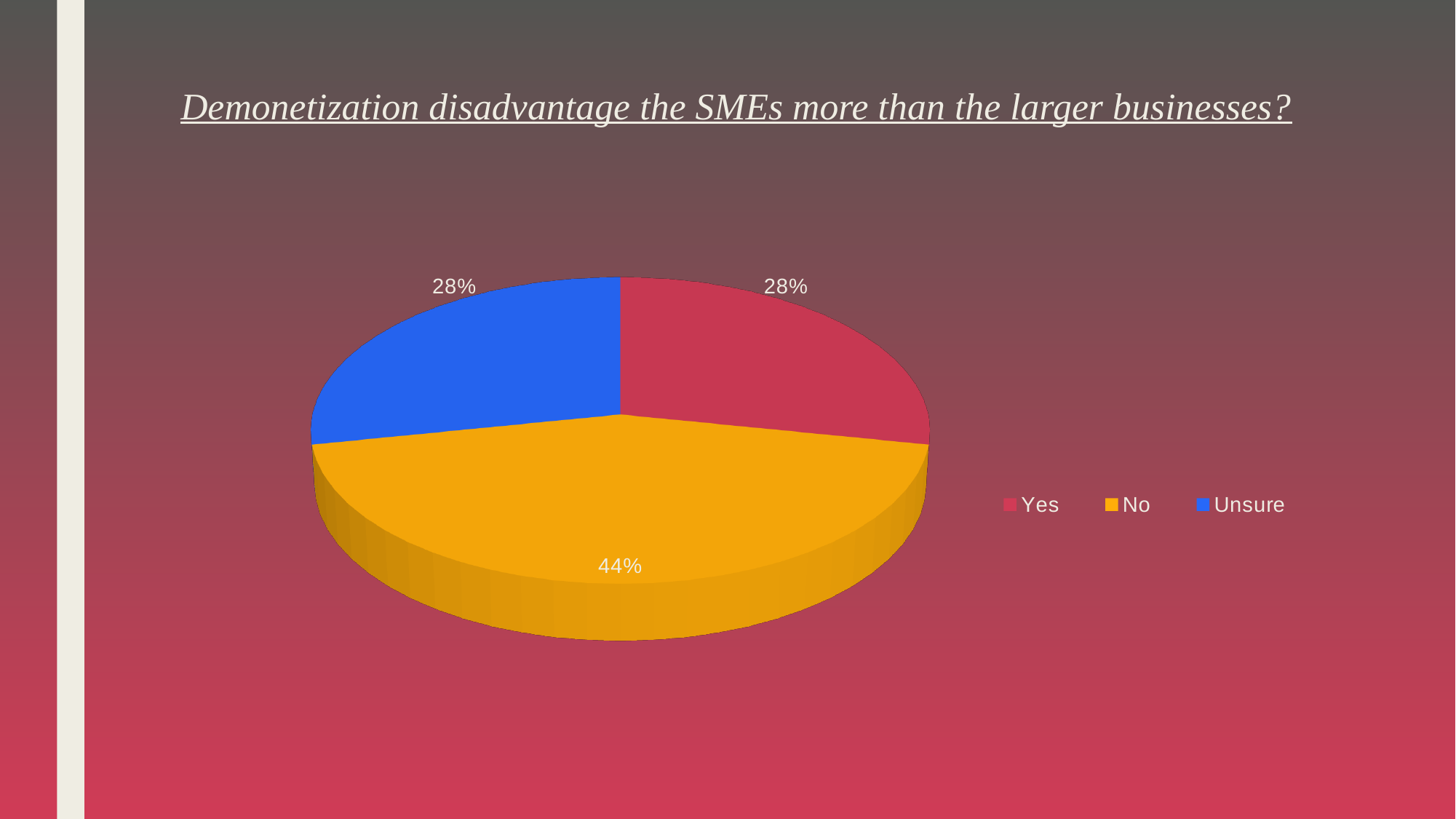

# Demonetization disadvantage the SMEs more than the larger businesses?

[unsupported chart]